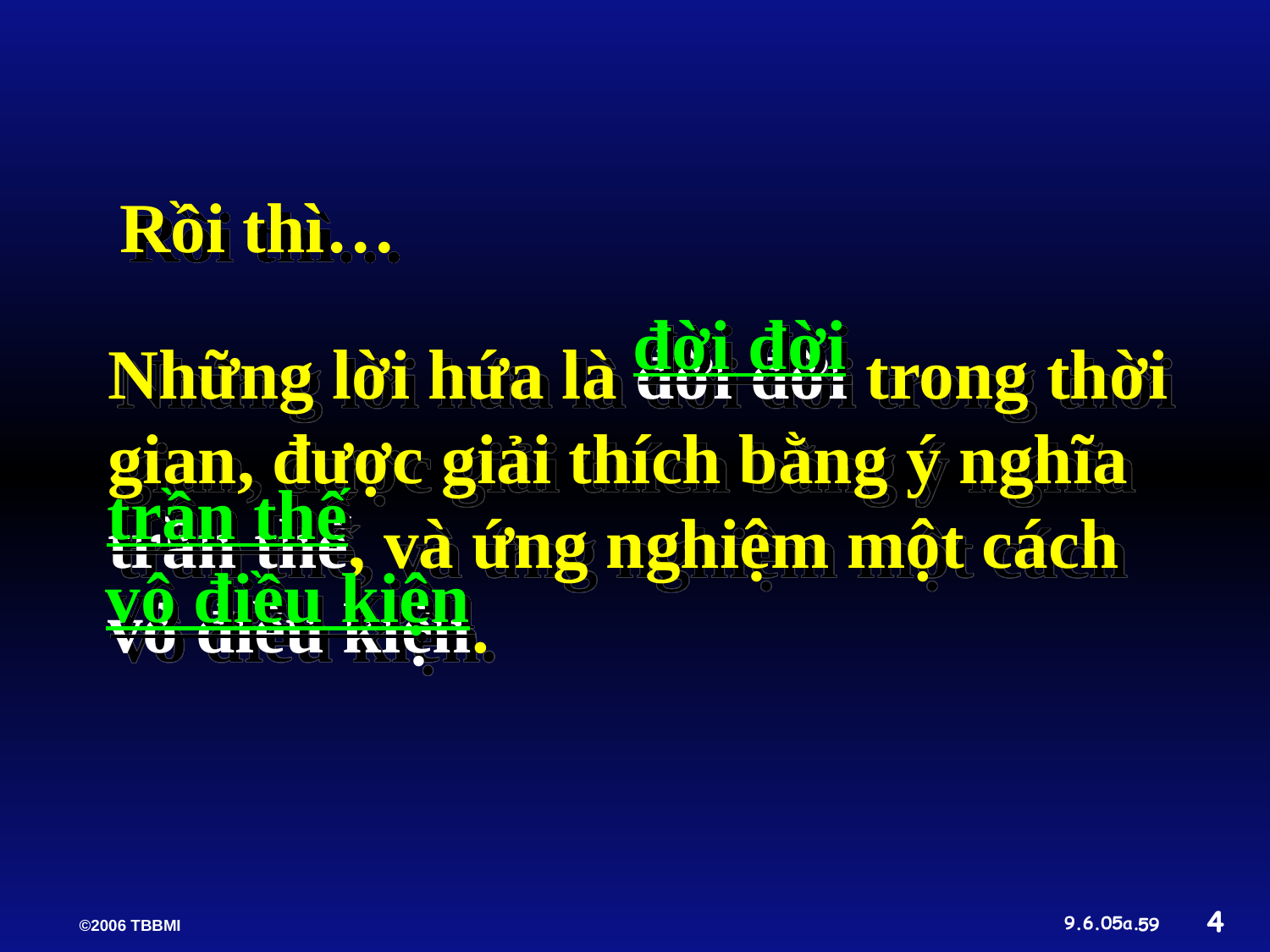

Rồi thì…

Những lời hứa là đời đời trong thời gian, được giải thích bằng ý nghĩa trần thế, và ứng nghiệm một cách  vô điều kiện.

đời đời

trần thế
vô điều kiện

4
9.6.05a.
59
©2006 TBBMI